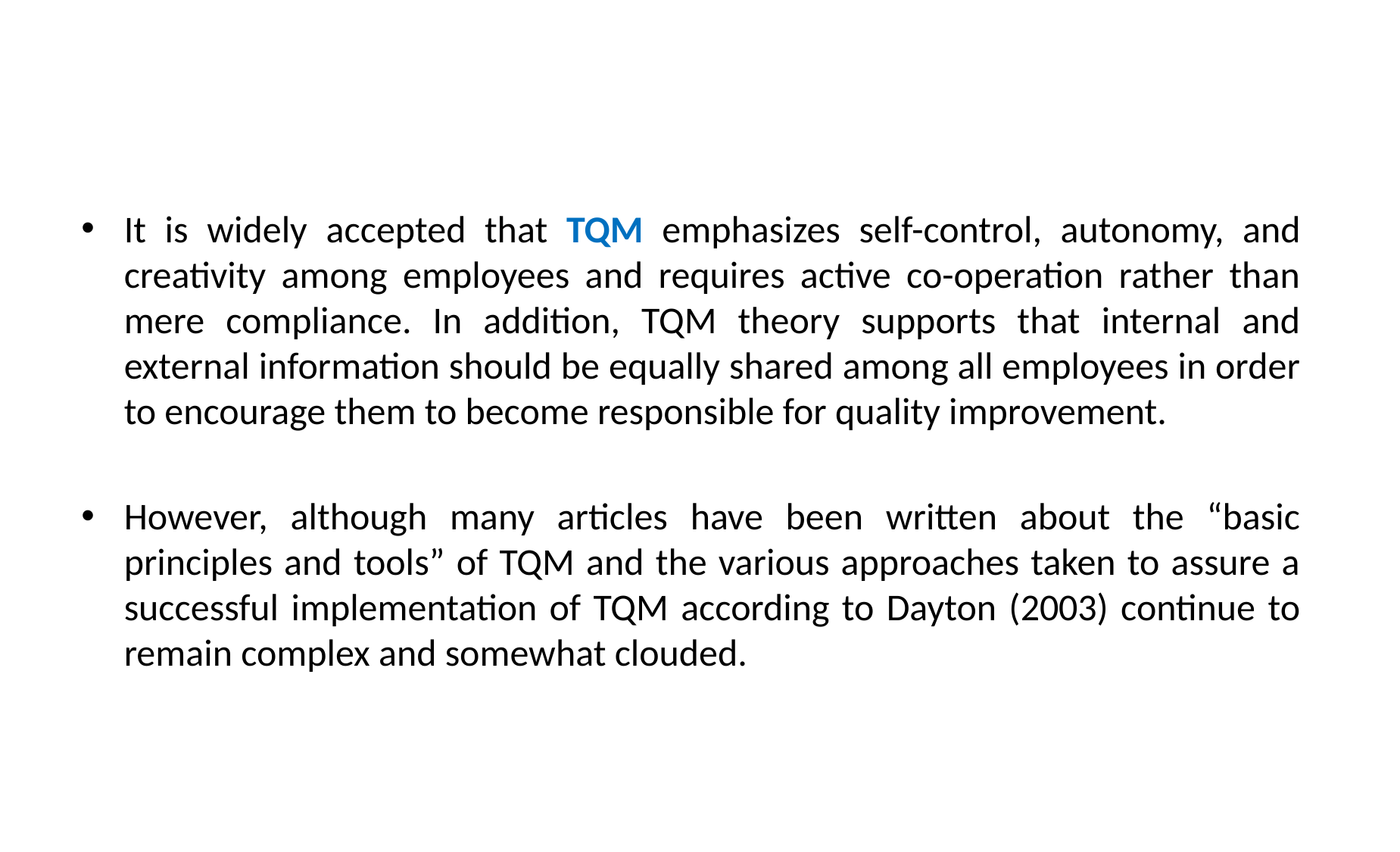

#
It is widely accepted that TQM emphasizes self-control, autonomy, and creativity among employees and requires active co-operation rather than mere compliance. In addition, TQM theory supports that internal and external information should be equally shared among all employees in order to encourage them to become responsible for quality improvement.

However, although many articles have been written about the “basic principles and tools” of TQM and the various approaches taken to assure a successful implementation of TQM according to Dayton (2003) continue to remain complex and somewhat clouded.